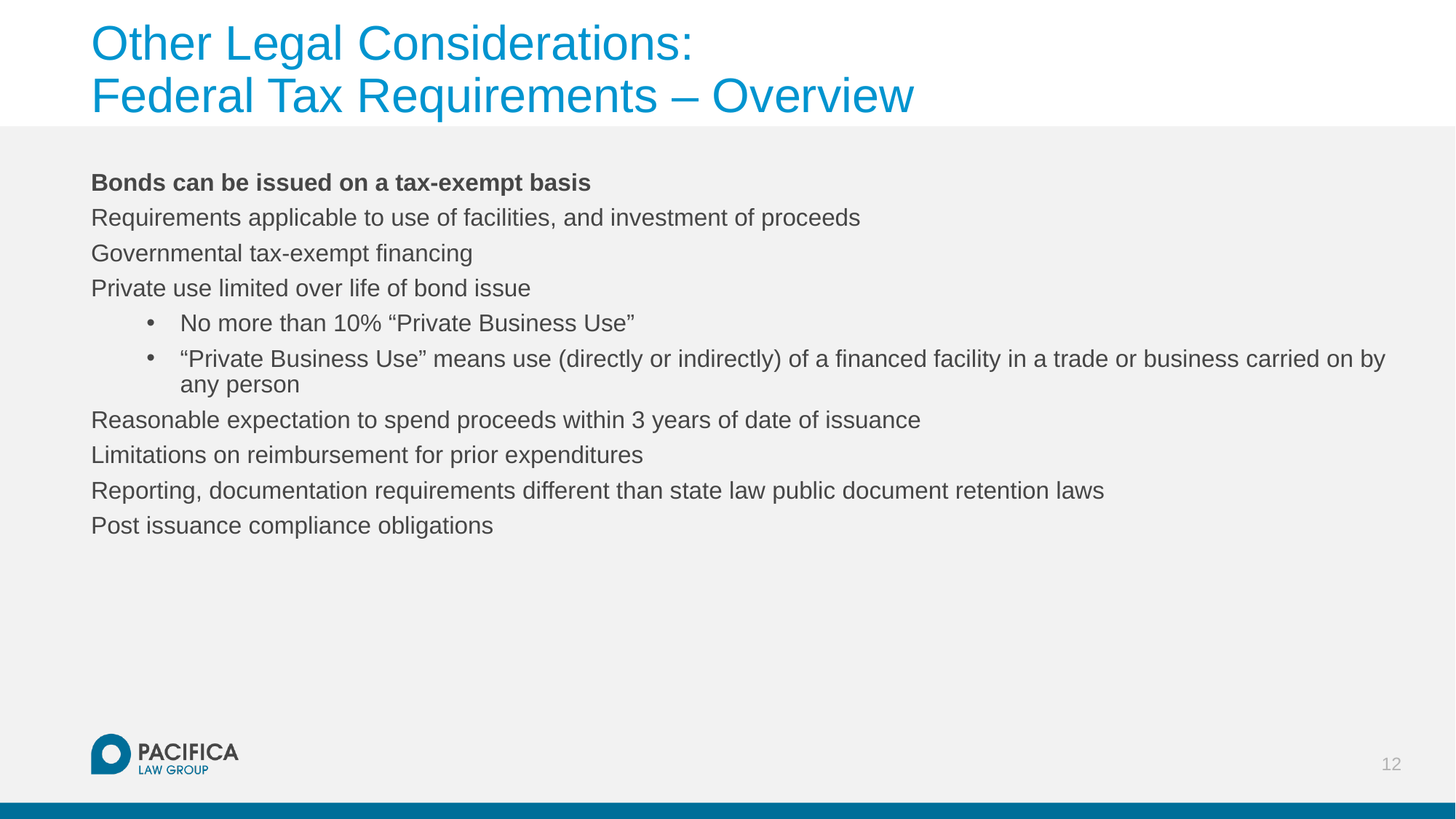

# Other Legal Considerations: Federal Tax Requirements – Overview
Bonds can be issued on a tax-exempt basis
Requirements applicable to use of facilities, and investment of proceeds
Governmental tax-exempt financing
Private use limited over life of bond issue
No more than 10% “Private Business Use”
“Private Business Use” means use (directly or indirectly) of a financed facility in a trade or business carried on by any person
Reasonable expectation to spend proceeds within 3 years of date of issuance
Limitations on reimbursement for prior expenditures
Reporting, documentation requirements different than state law public document retention laws
Post issuance compliance obligations

12